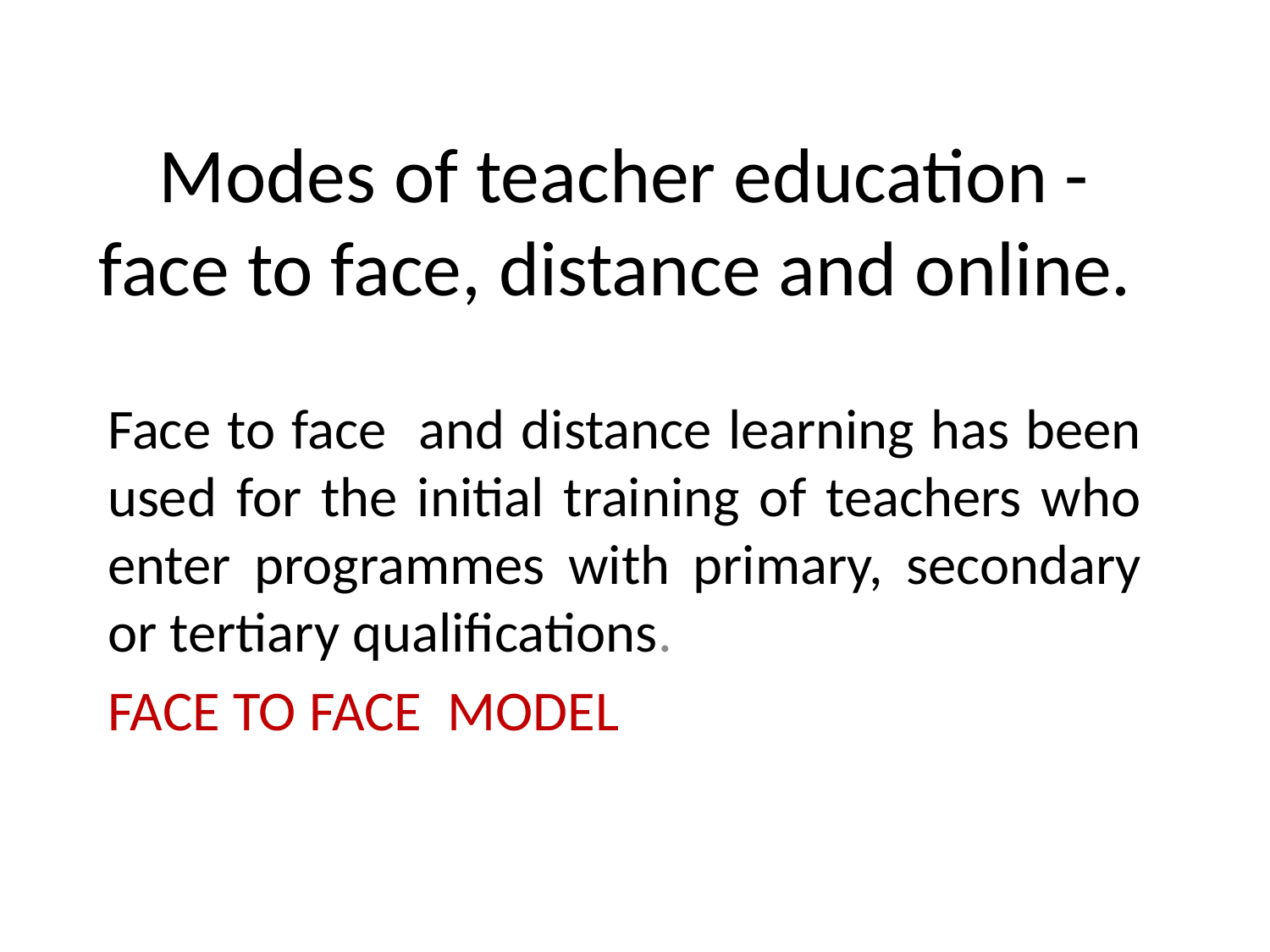

# Modes of teacher education - face to face, distance and online.
Face to face  and distance learning has been used for the initial training of teachers who enter programmes with primary, secondary or tertiary qualifications.
FACE TO FACE  MODEL